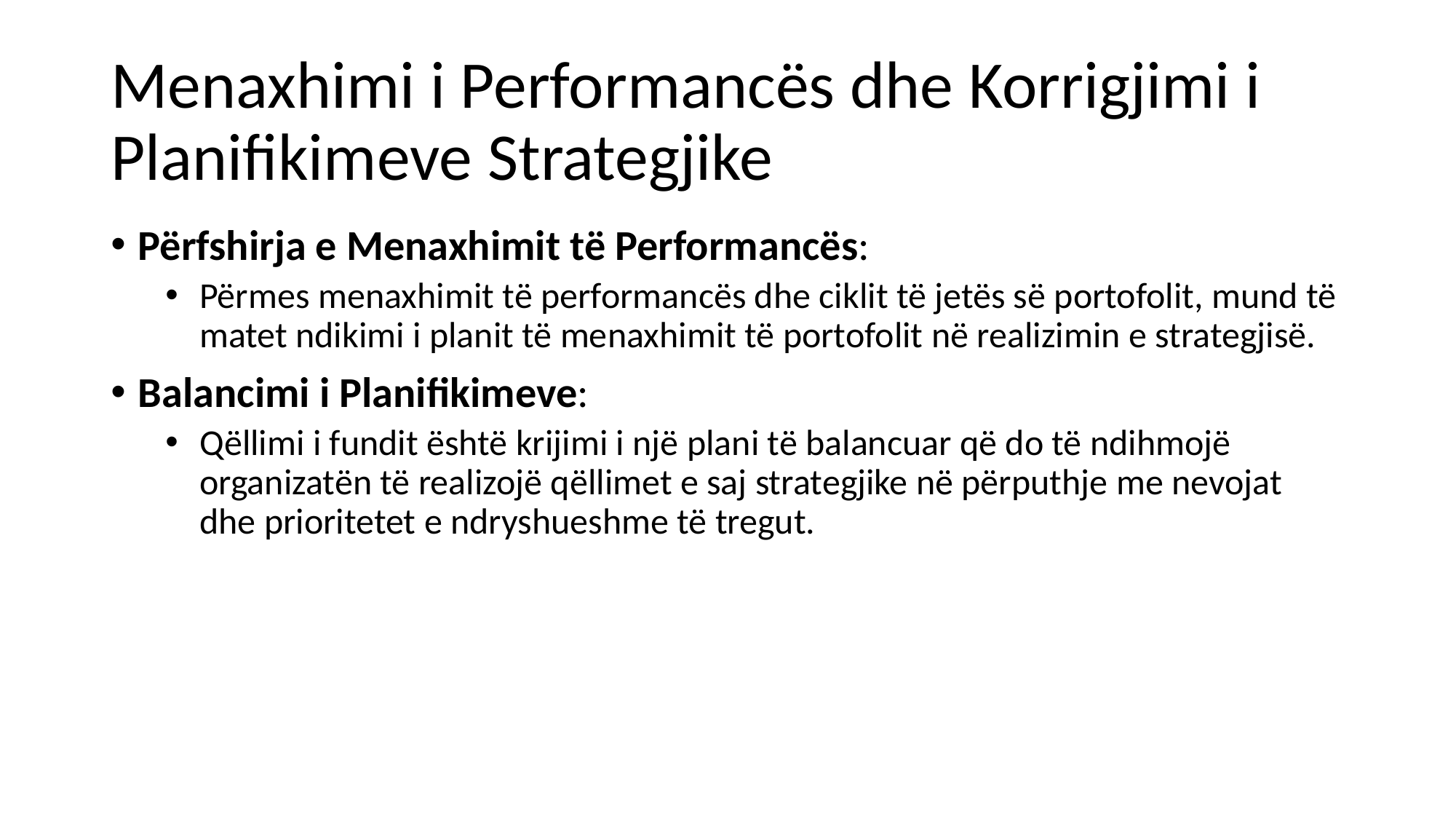

# Menaxhimi i Performancës dhe Korrigjimi i Planifikimeve Strategjike
Përfshirja e Menaxhimit të Performancës:
Përmes menaxhimit të performancës dhe ciklit të jetës së portofolit, mund të matet ndikimi i planit të menaxhimit të portofolit në realizimin e strategjisë.
Balancimi i Planifikimeve:
Qëllimi i fundit është krijimi i një plani të balancuar që do të ndihmojë organizatën të realizojë qëllimet e saj strategjike në përputhje me nevojat dhe prioritetet e ndryshueshme të tregut.